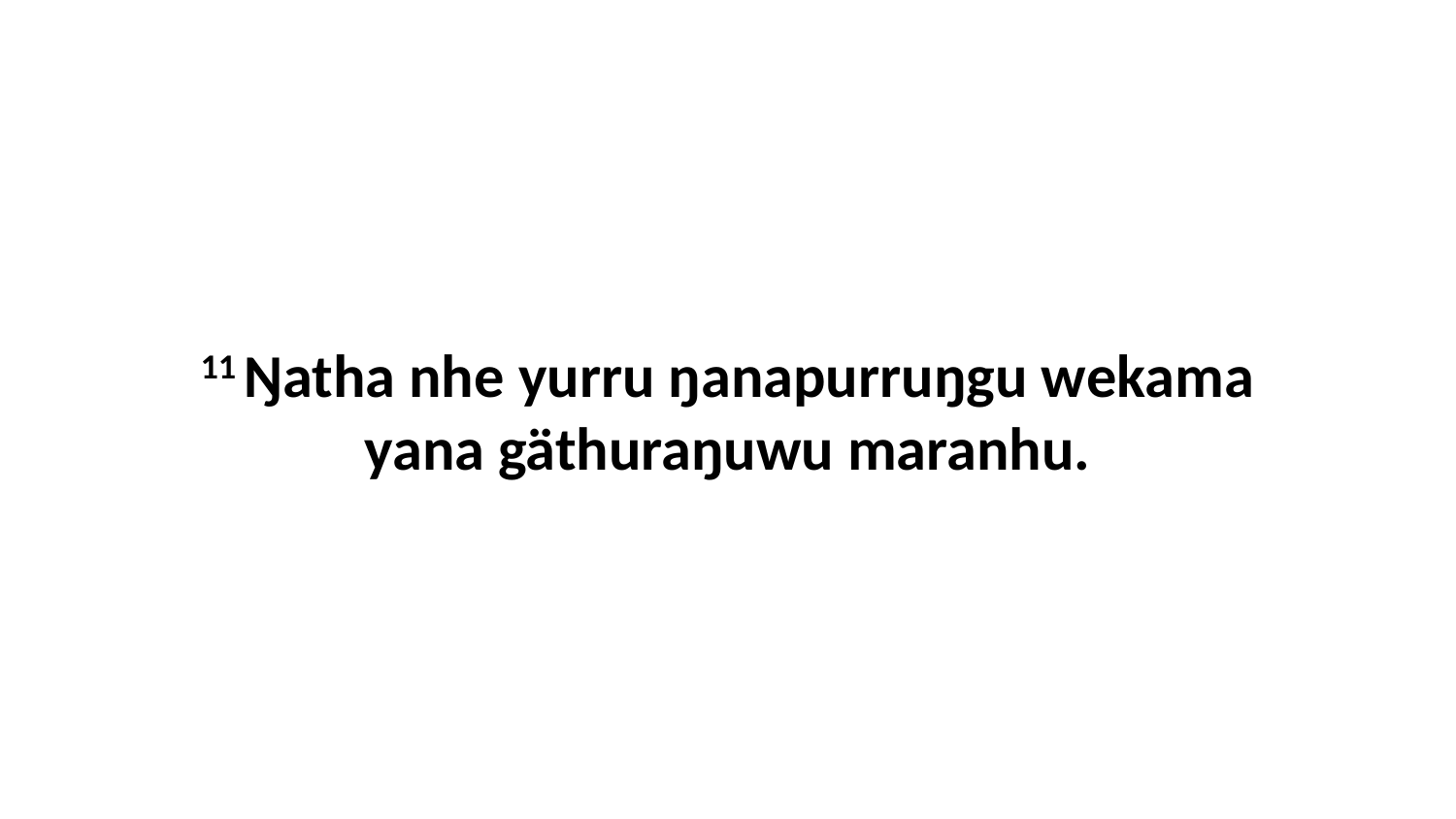

11 Ŋatha nhe yurru ŋanapurruŋgu wekama yana gäthuraŋuwu maranhu.